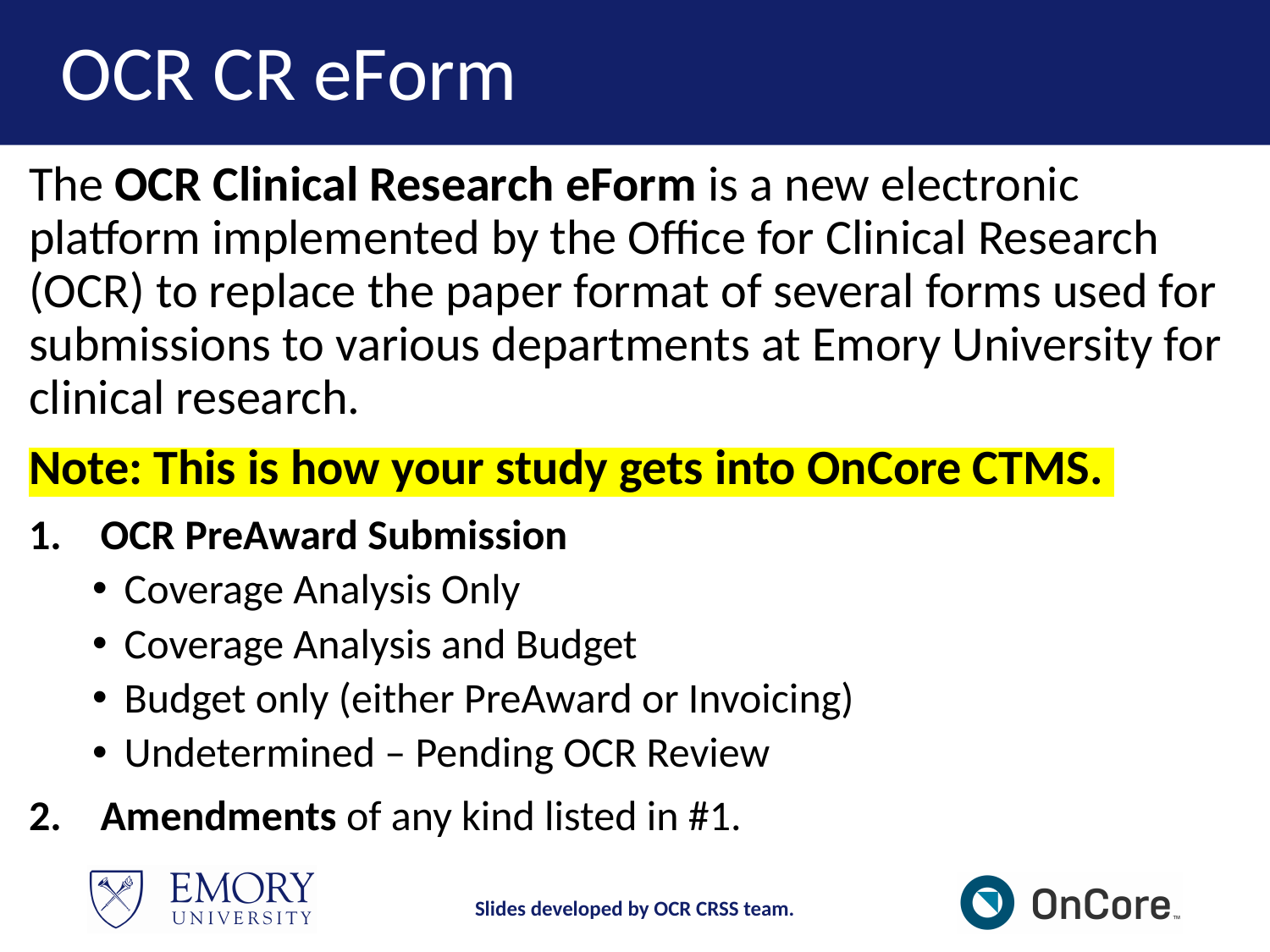

# OCR CR eForm
The OCR Clinical Research eForm is a new electronic platform implemented by the Office for Clinical Research (OCR) to replace the paper format of several forms used for submissions to various departments at Emory University for clinical research.
Note: This is how your study gets into OnCore CTMS.
OCR PreAward Submission
Coverage Analysis Only
Coverage Analysis and Budget
Budget only (either PreAward or Invoicing)
Undetermined – Pending OCR Review
Amendments of any kind listed in #1.
Slides developed by OCR CRSS team.